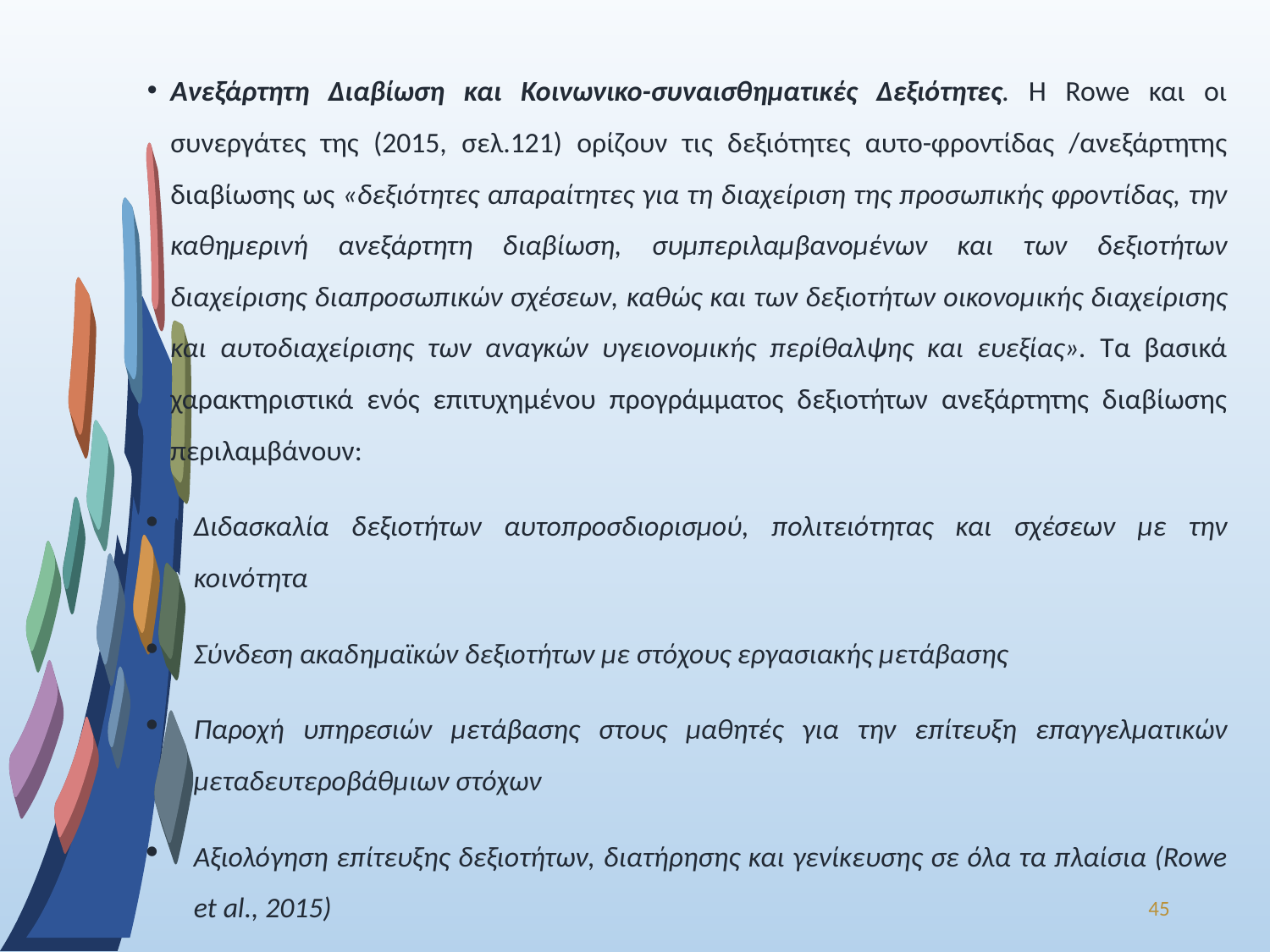

Ανεξάρτητη Διαβίωση και Κοινωνικο-συναισθηματικές Δεξιότητες. H Rowe και οι συνεργάτες της (2015, σελ.121) ορίζουν τις δεξιότητες αυτο-φροντίδας /ανεξάρτητης διαβίωσης ως «δεξιότητες απαραίτητες για τη διαχείριση της προσωπικής φροντίδας, την καθημερινή ανεξάρτητη διαβίωση, συμπεριλαμβανομένων και των δεξιοτήτων διαχείρισης διαπροσωπικών σχέσεων, καθώς και των δεξιοτήτων οικονομικής διαχείρισης και αυτοδιαχείρισης των αναγκών υγειονομικής περίθαλψης και ευεξίας». Τα βασικά χαρακτηριστικά ενός επιτυχημένου προγράμματος δεξιοτήτων ανεξάρτητης διαβίωσης περιλαμβάνουν:
Διδασκαλία δεξιοτήτων αυτοπροσδιορισμού, πολιτειότητας και σχέσεων με την κοινότητα
Σύνδεση ακαδημαϊκών δεξιοτήτων με στόχους εργασιακής μετάβασης
Παροχή υπηρεσιών μετάβασης στους μαθητές για την επίτευξη επαγγελματικών μεταδευτεροβάθμιων στόχων
Αξιολόγηση επίτευξης δεξιοτήτων, διατήρησης και γενίκευσης σε όλα τα πλαίσια (Rowe et al., 2015)

45